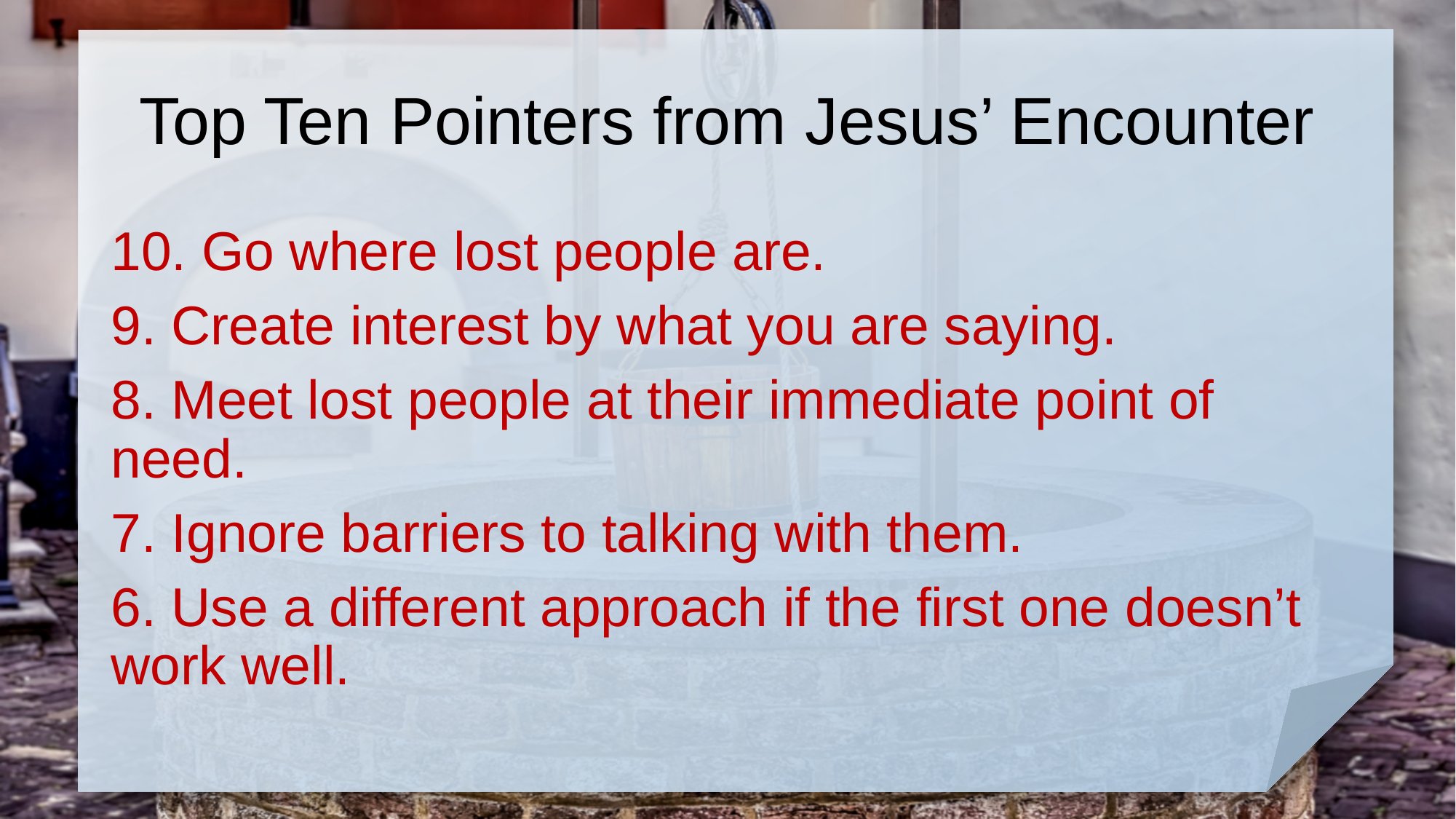

# Top Ten Pointers from Jesus’ Encounter
10. Go where lost people are.
9. Create interest by what you are saying.
8. Meet lost people at their immediate point of need.
7. Ignore barriers to talking with them.
6. Use a different approach if the first one doesn’t work well.